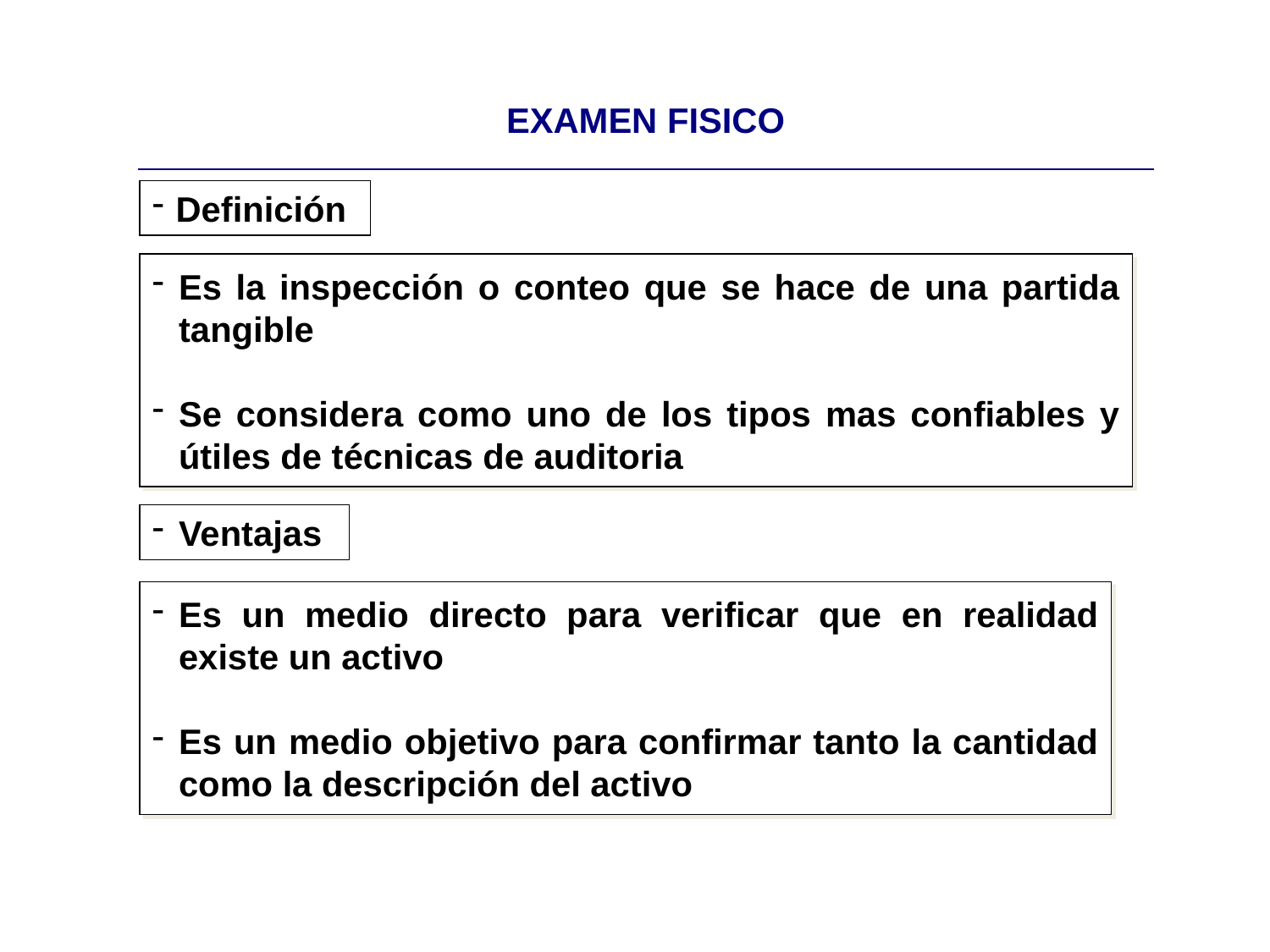

| EXAMEN FISICO |
| --- |
Definición
Es la inspección o conteo que se hace de una partida tangible

Se considera como uno de los tipos mas confiables y útiles de técnicas de auditoria
Ventajas
Es un medio directo para verificar que en realidad existe un activo

Es un medio objetivo para confirmar tanto la cantidad como la descripción del activo